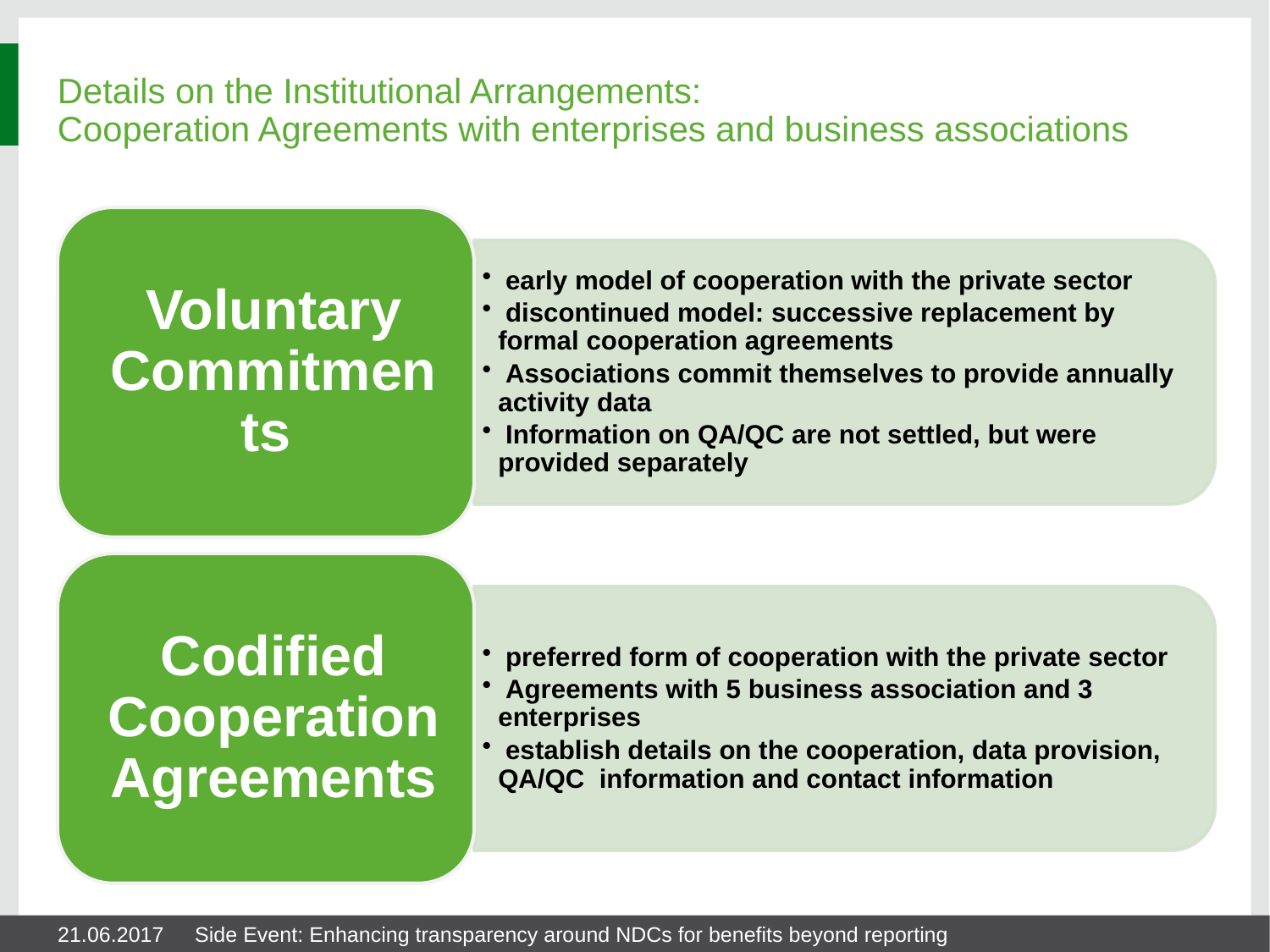

# Details on the Institutional Arrangements: Cooperation Agreements with enterprises and business associations
 early model of cooperation with the private sector
 discontinued model: successive replacement by formal cooperation agreements
 Associations commit themselves to provide annually activity data
 Information on QA/QC are not settled, but were provided separately
Voluntary Commitments
 preferred form of cooperation with the private sector
 Agreements with 5 business association and 3 enterprises
 establish details on the cooperation, data provision, QA/QC  information and contact information
Codified Cooperation Agreements
21.06.2017
Side Event: Enhancing transparency around NDCs for benefits beyond reporting